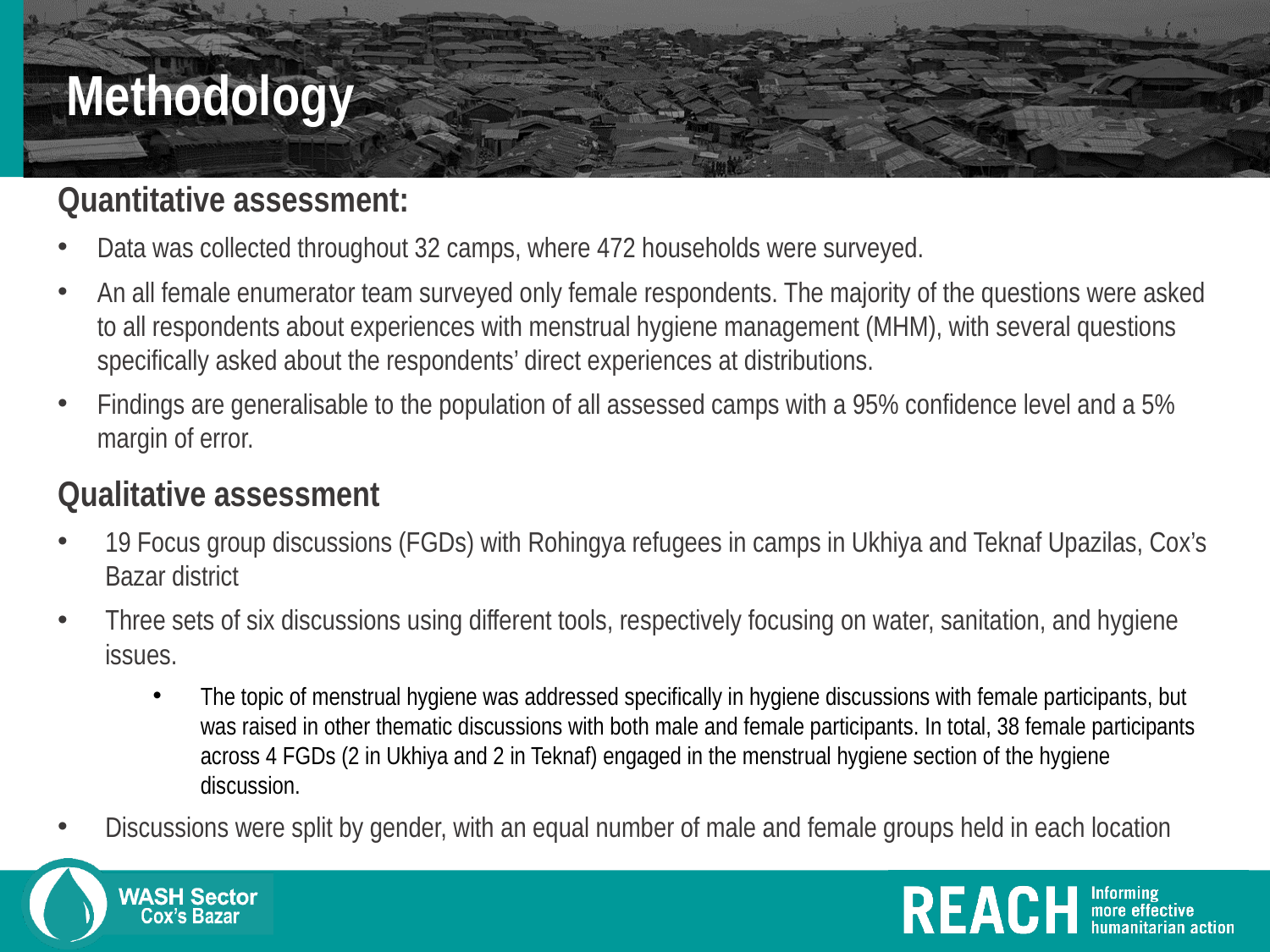

# Methodology
Quantitative assessment:
Data was collected throughout 32 camps, where 472 households were surveyed.
An all female enumerator team surveyed only female respondents. The majority of the questions were asked to all respondents about experiences with menstrual hygiene management (MHM), with several questions specifically asked about the respondents’ direct experiences at distributions.
Findings are generalisable to the population of all assessed camps with a 95% confidence level and a 5% margin of error.
Qualitative assessment
19 Focus group discussions (FGDs) with Rohingya refugees in camps in Ukhiya and Teknaf Upazilas, Cox’s Bazar district
Three sets of six discussions using different tools, respectively focusing on water, sanitation, and hygiene issues.
The topic of menstrual hygiene was addressed specifically in hygiene discussions with female participants, but was raised in other thematic discussions with both male and female participants. In total, 38 female participants across 4 FGDs (2 in Ukhiya and 2 in Teknaf) engaged in the menstrual hygiene section of the hygiene discussion.
Discussions were split by gender, with an equal number of male and female groups held in each location